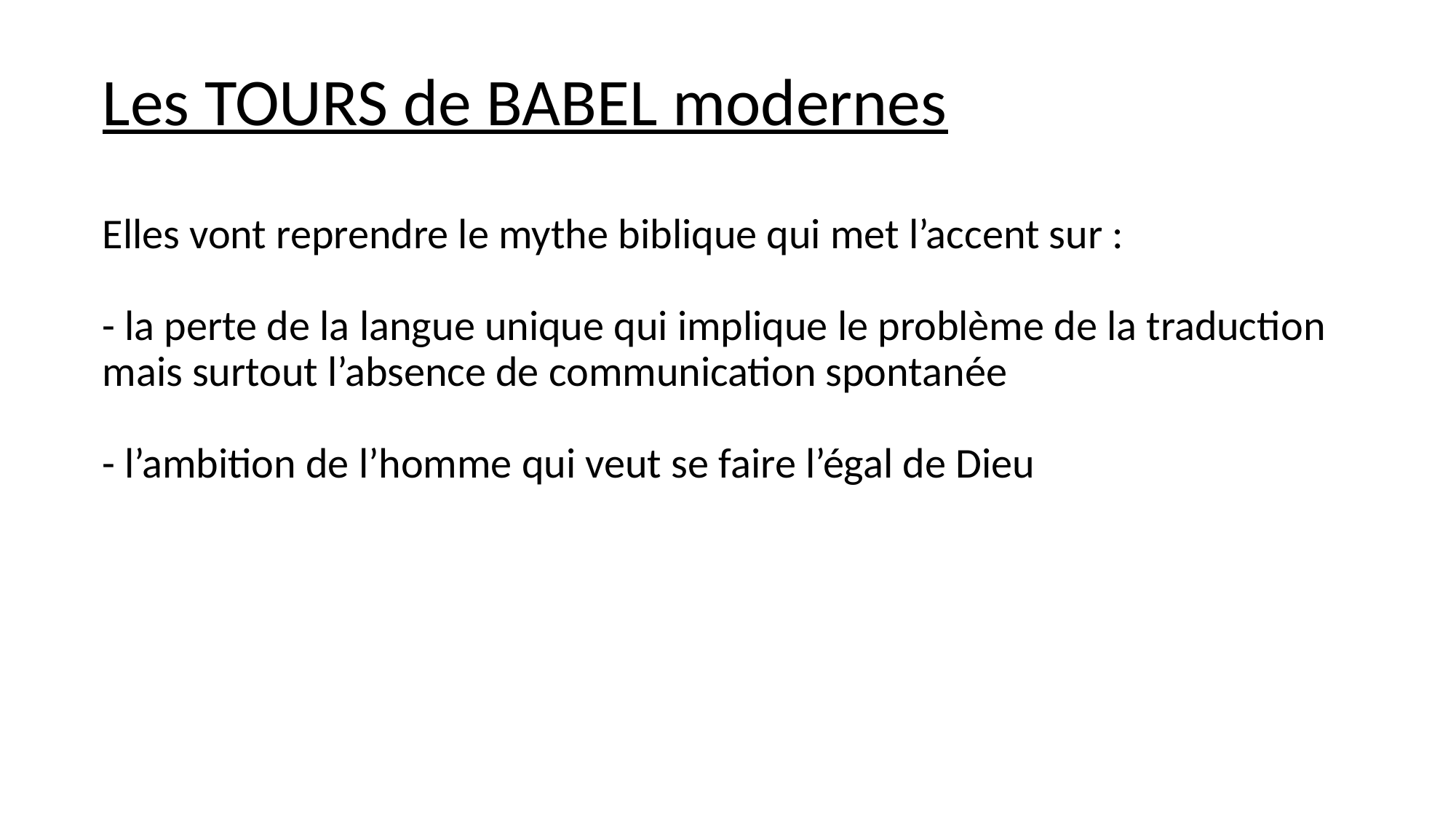

# Les TOURS de BABEL modernes Elles vont reprendre le mythe biblique qui met l’accent sur : - la perte de la langue unique qui implique le problème de la traduction mais surtout l’absence de communication spontanée - l’ambition de l’homme qui veut se faire l’égal de Dieu